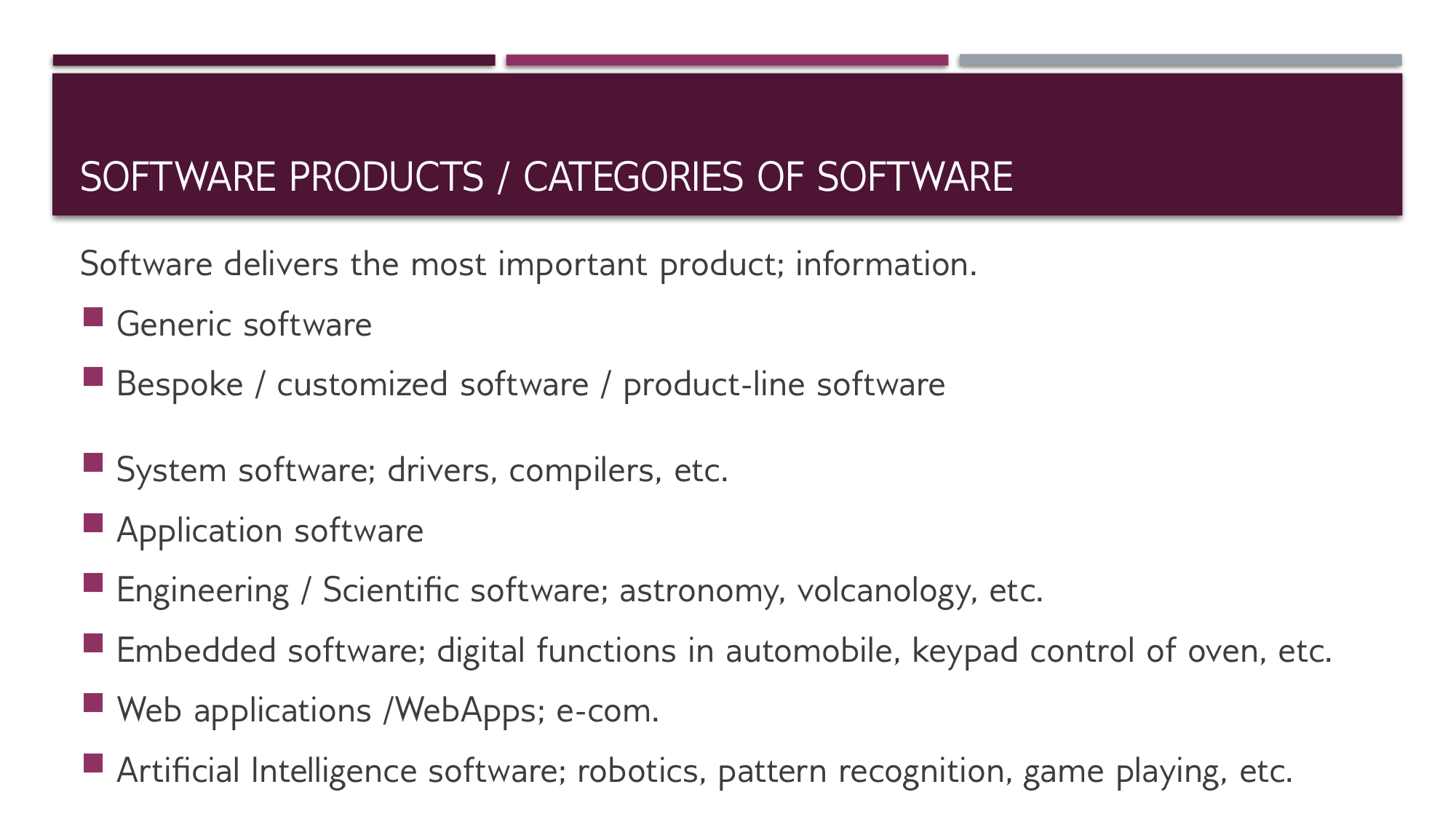

# Software products / Categories of Software
Software delivers the most important product; information.
Generic software
Bespoke / customized software / product-line software

System software; drivers, compilers, etc.
Application software
Engineering / Scientific software; astronomy, volcanology, etc.
Embedded software; digital functions in automobile, keypad control of oven, etc.
Web applications /WebApps; e-com.
Artificial Intelligence software; robotics, pattern recognition, game playing, etc.